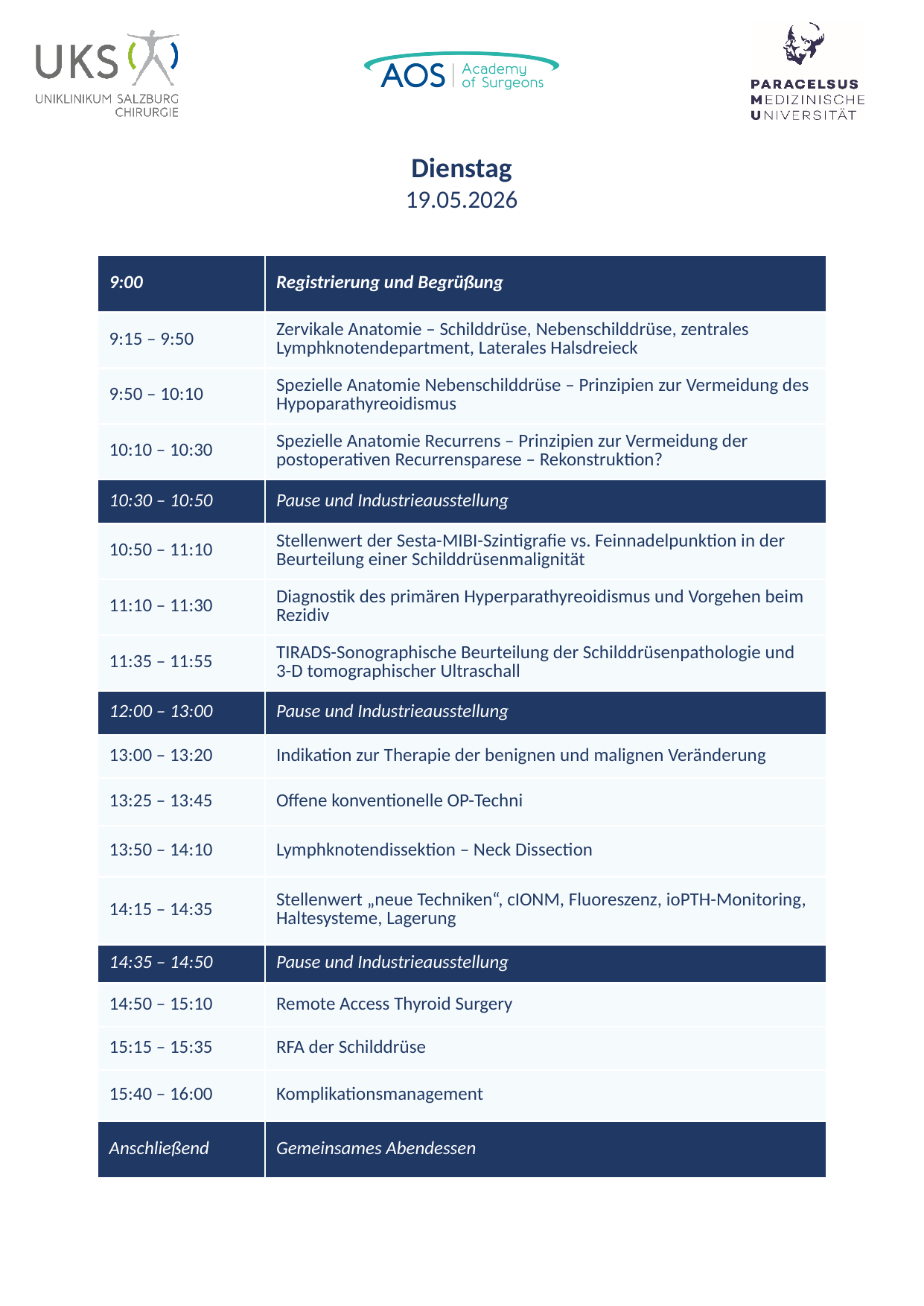

Dienstag
19.05.2026
| 9:00 | Registrierung und Begrüßung |
| --- | --- |
| 9:15 – 9:50 | Zervikale Anatomie – Schilddrüse, Nebenschilddrüse, zentrales Lymphknotendepartment, Laterales Halsdreieck |
| 9:50 – 10:10 | Spezielle Anatomie Nebenschilddrüse – Prinzipien zur Vermeidung des Hypoparathyreoidismus |
| 10:10 – 10:30 | Spezielle Anatomie Recurrens – Prinzipien zur Vermeidung der postoperativen Recurrensparese – Rekonstruktion? |
| 10:30 – 10:50 | Pause und Industrieausstellung |
| 10:50 – 11:10 | Stellenwert der Sesta-MIBI-Szintigrafie vs. Feinnadelpunktion in der Beurteilung einer Schilddrüsenmalignität |
| 11:10 – 11:30 | Diagnostik des primären Hyperparathyreoidismus und Vorgehen beim Rezidiv |
| 11:35 – 11:55 | TIRADS-Sonographische Beurteilung der Schilddrüsenpathologie und 3-D tomographischer Ultraschall |
| 12:00 – 13:00 | Pause und Industrieausstellung |
| 13:00 – 13:20 | Indikation zur Therapie der benignen und malignen Veränderung |
| 13:25 – 13:45 | Offene konventionelle OP-Techni |
| 13:50 – 14:10 | Lymphknotendissektion – Neck Dissection |
| 14:15 – 14:35 | Stellenwert „neue Techniken“, cIONM, Fluoreszenz, ioPTH-Monitoring, Haltesysteme, Lagerung |
| 14:35 – 14:50 | Pause und Industrieausstellung |
| 14:50 – 15:10 | Remote Access Thyroid Surgery |
| 15:15 – 15:35 | RFA der Schilddrüse |
| 15:40 – 16:00 | Komplikationsmanagement |
| Anschließend | Gemeinsames Abendessen |